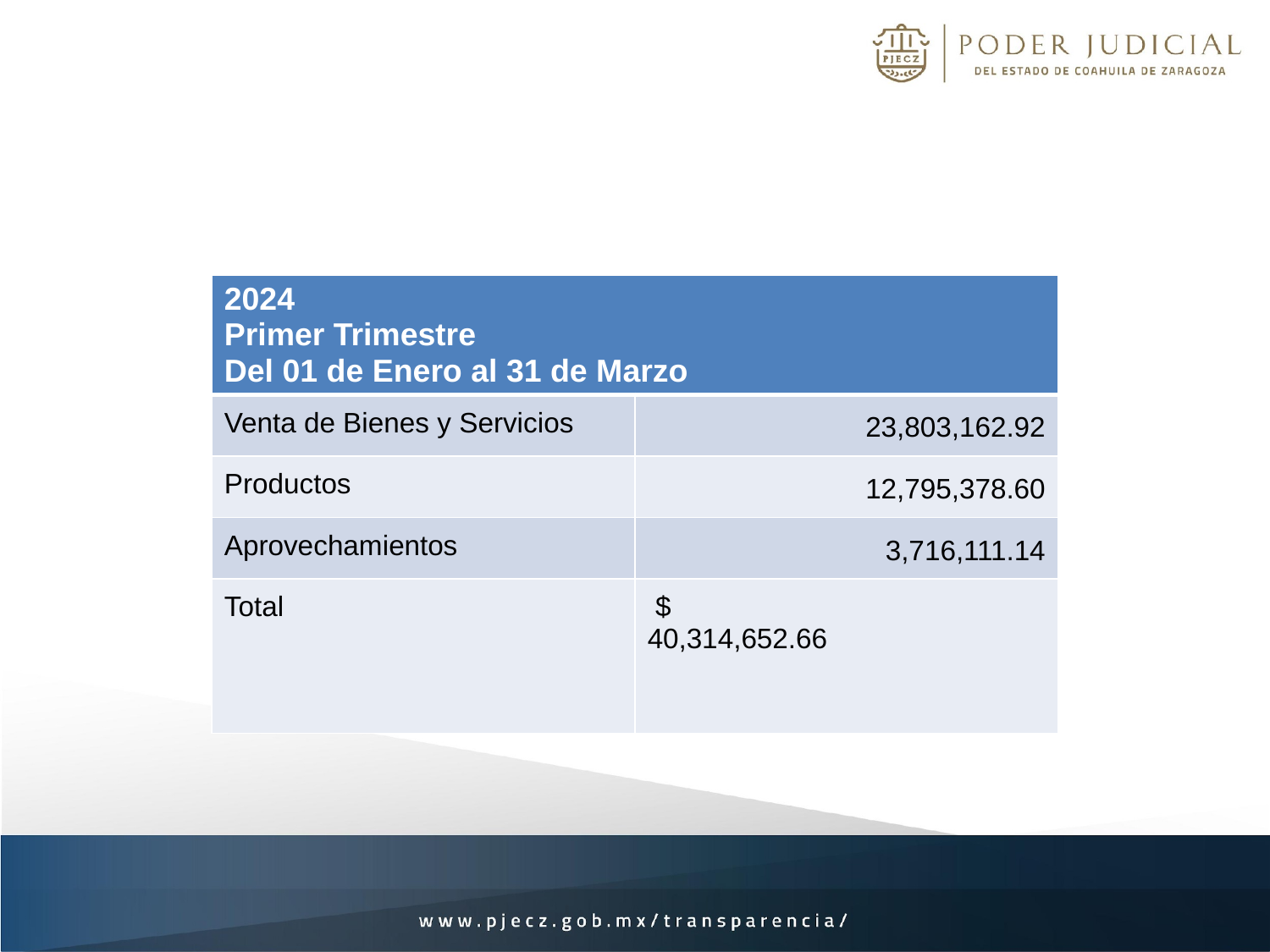

| 2024 Primer Trimestre Del 01 de Enero al 31 de Marzo |  |
| --- | --- |
| Venta de Bienes y Servicios | 23,803,162.92 |
| Productos | 12,795,378.60 |
| Aprovechamientos | 3,716,111.14 |
| Total | $ 40,314,652.66 |